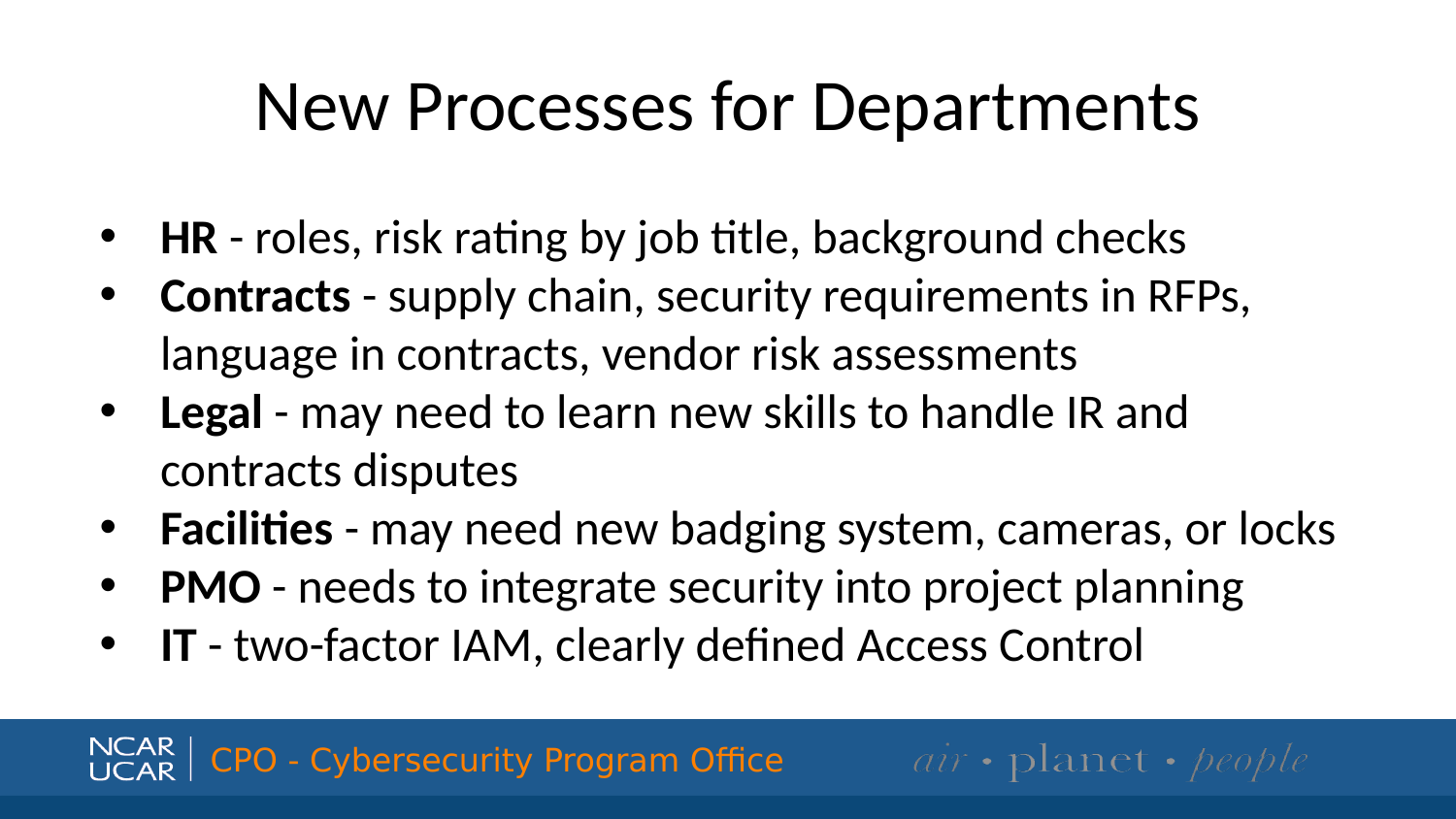

# New Processes for Departments
HR - roles, risk rating by job title, background checks
Contracts - supply chain, security requirements in RFPs, language in contracts, vendor risk assessments
Legal - may need to learn new skills to handle IR and contracts disputes
Facilities - may need new badging system, cameras, or locks
PMO - needs to integrate security into project planning
IT - two-factor IAM, clearly defined Access Control